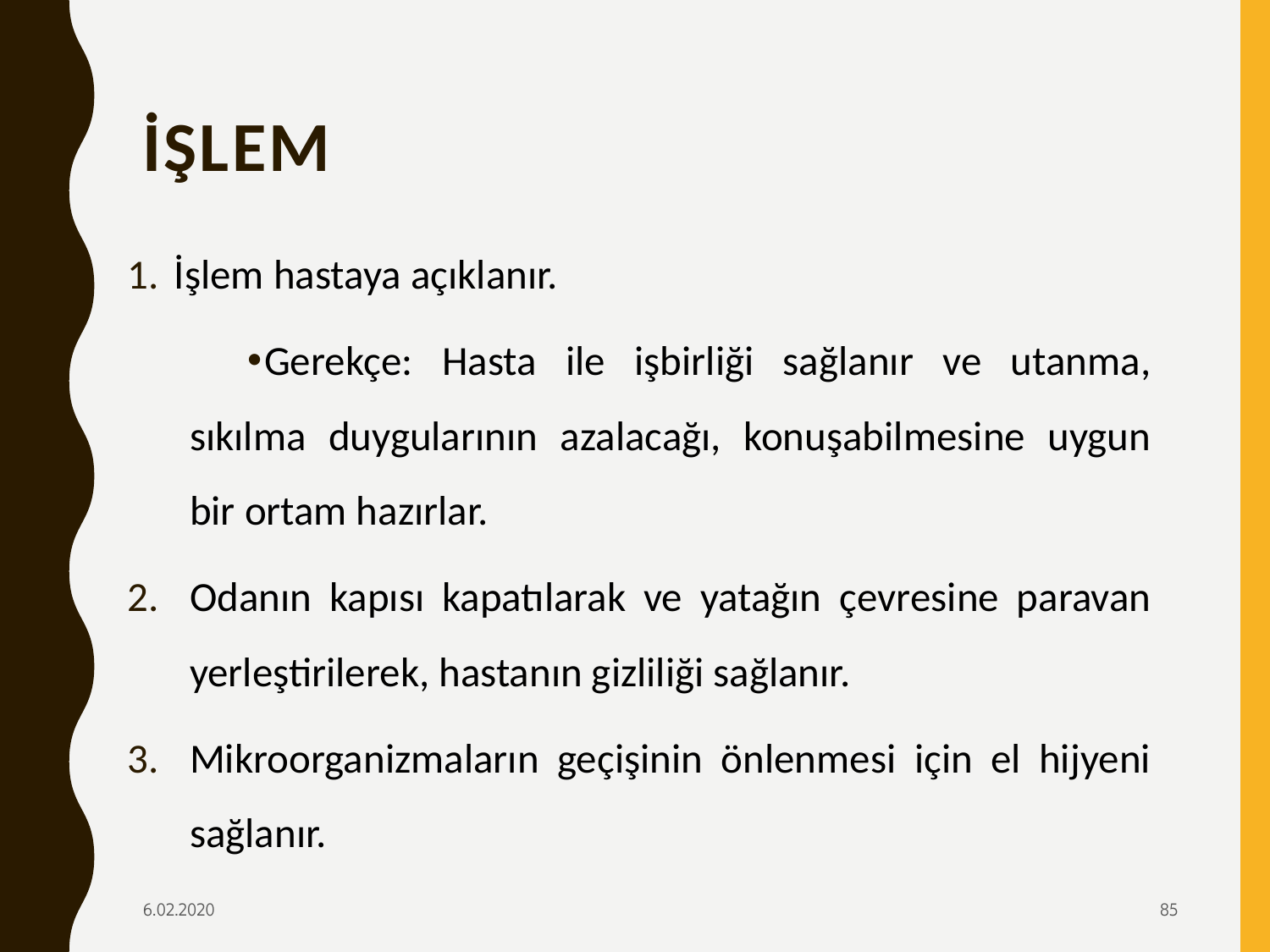

# İşlem
İşlem hastaya açıklanır.
Gerekçe: Hasta ile işbirliği sağlanır ve utanma, sıkılma duygularının azalacağı, konuşabilmesine uygun bir ortam hazırlar.
Odanın kapısı kapatılarak ve yatağın çevresine paravan yerleştirilerek, hastanın gizliliği sağlanır.
Mikroorganizmaların geçişinin önlenmesi için el hijyeni sağlanır.

6.02.2020

85